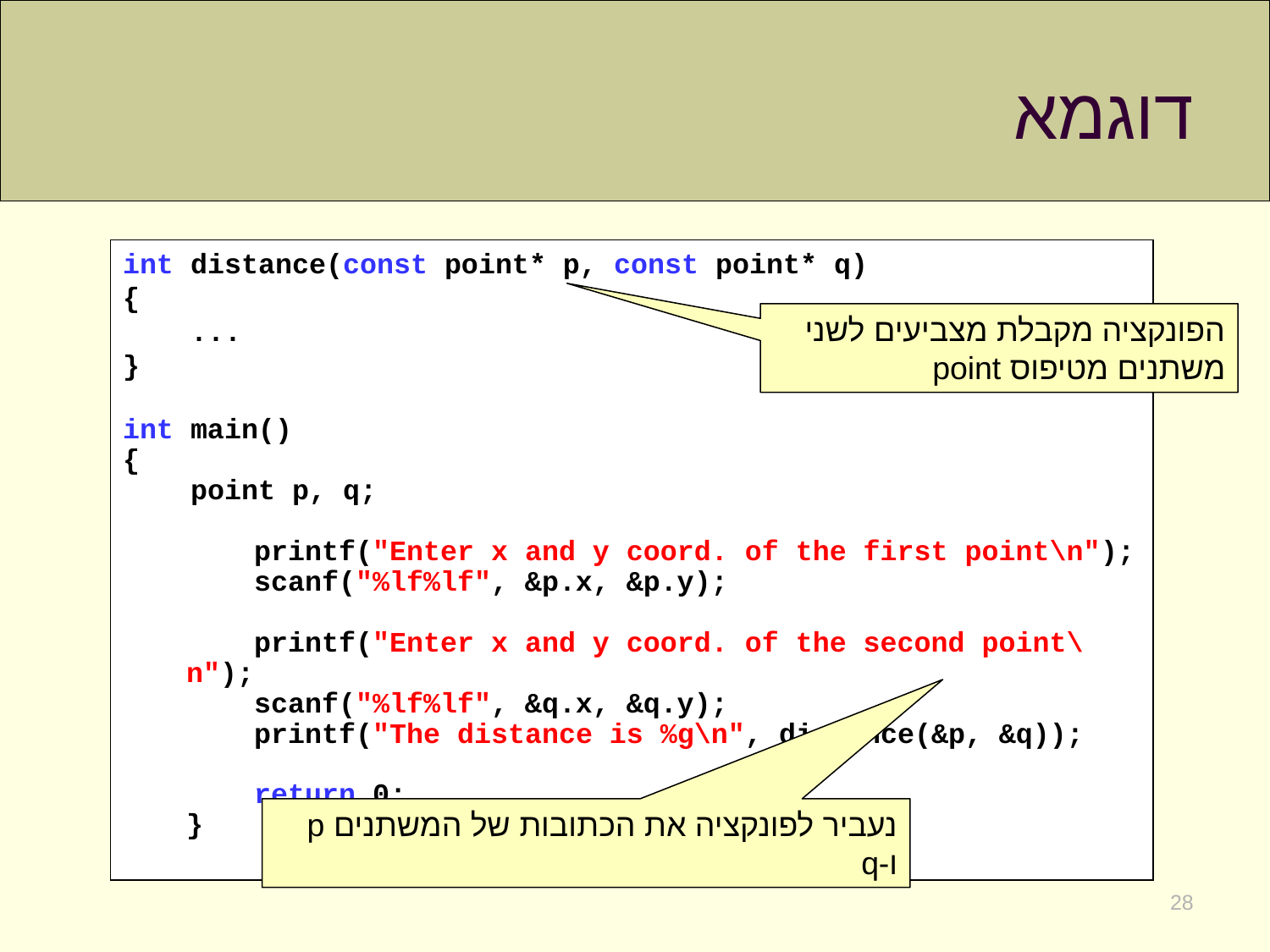

# דוגמא

int distance(const point* p, const point* q)
{
    ...
}

int main()
{
    point p, q;

    printf("Enter x and y coord. of the first point\n");
    scanf("%lf%lf", &p.x, &p.y);

    printf("Enter x and y coord. of the second point\n");
    scanf("%lf%lf", &q.x, &q.y);
    printf("The distance is %g\n", distance(&p, &q));

    return 0;
}

הפונקציה מקבלת מצביעים לשני משתנים מטיפוס point
נעביר לפונקציה את הכתובות של המשתנים p ו-q
28